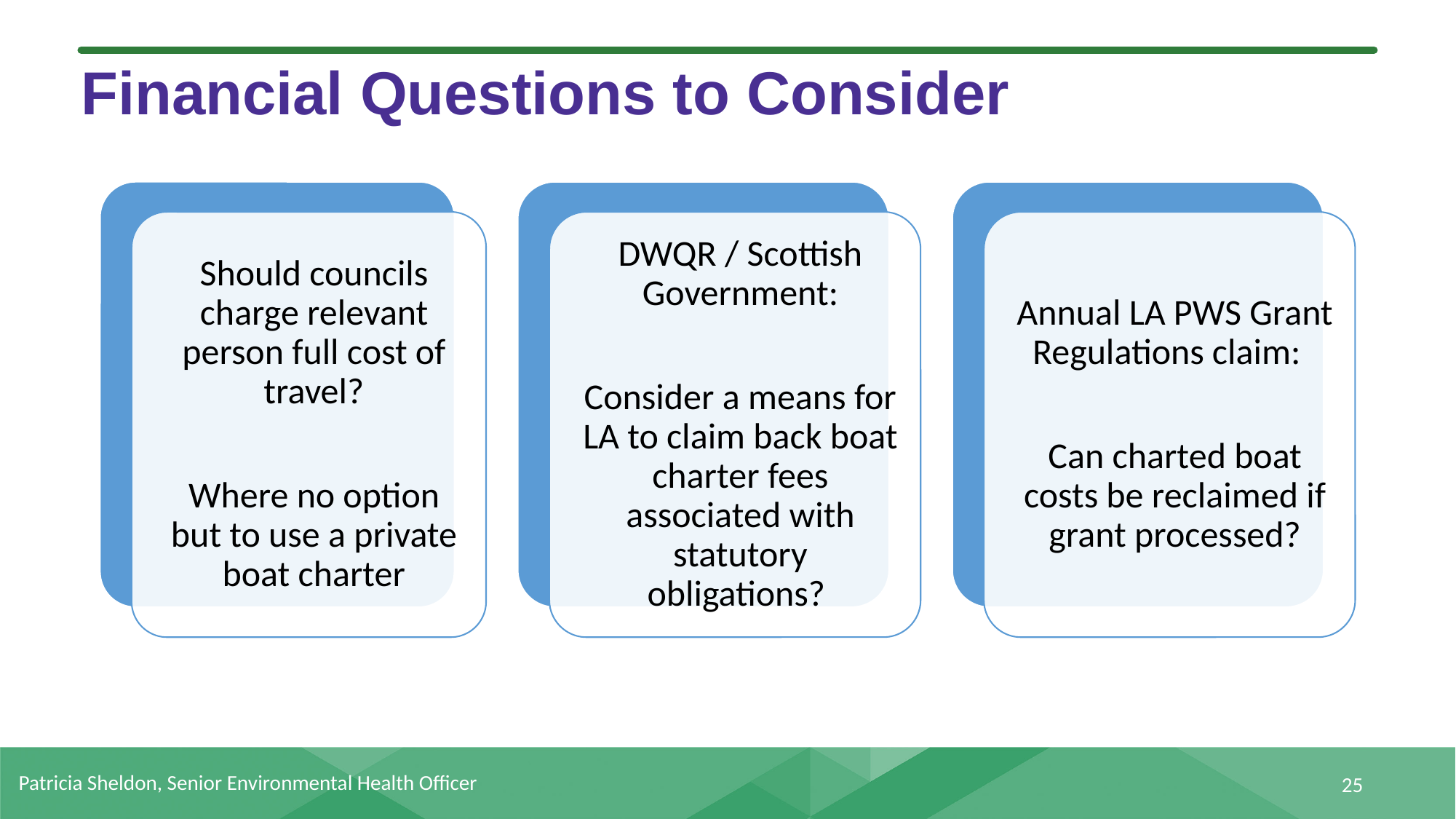

# Financial Questions to Consider
Should councils charge relevant person full cost of travel?

Where no option but to use a private boat charter
DWQR / Scottish Government:

Consider a means for LA to claim back boat charter fees associated with statutory obligations?
Annual LA PWS Grant Regulations claim:

Can charted boat costs be reclaimed if grant processed?
Patricia Sheldon, Senior Environmental Health Officer